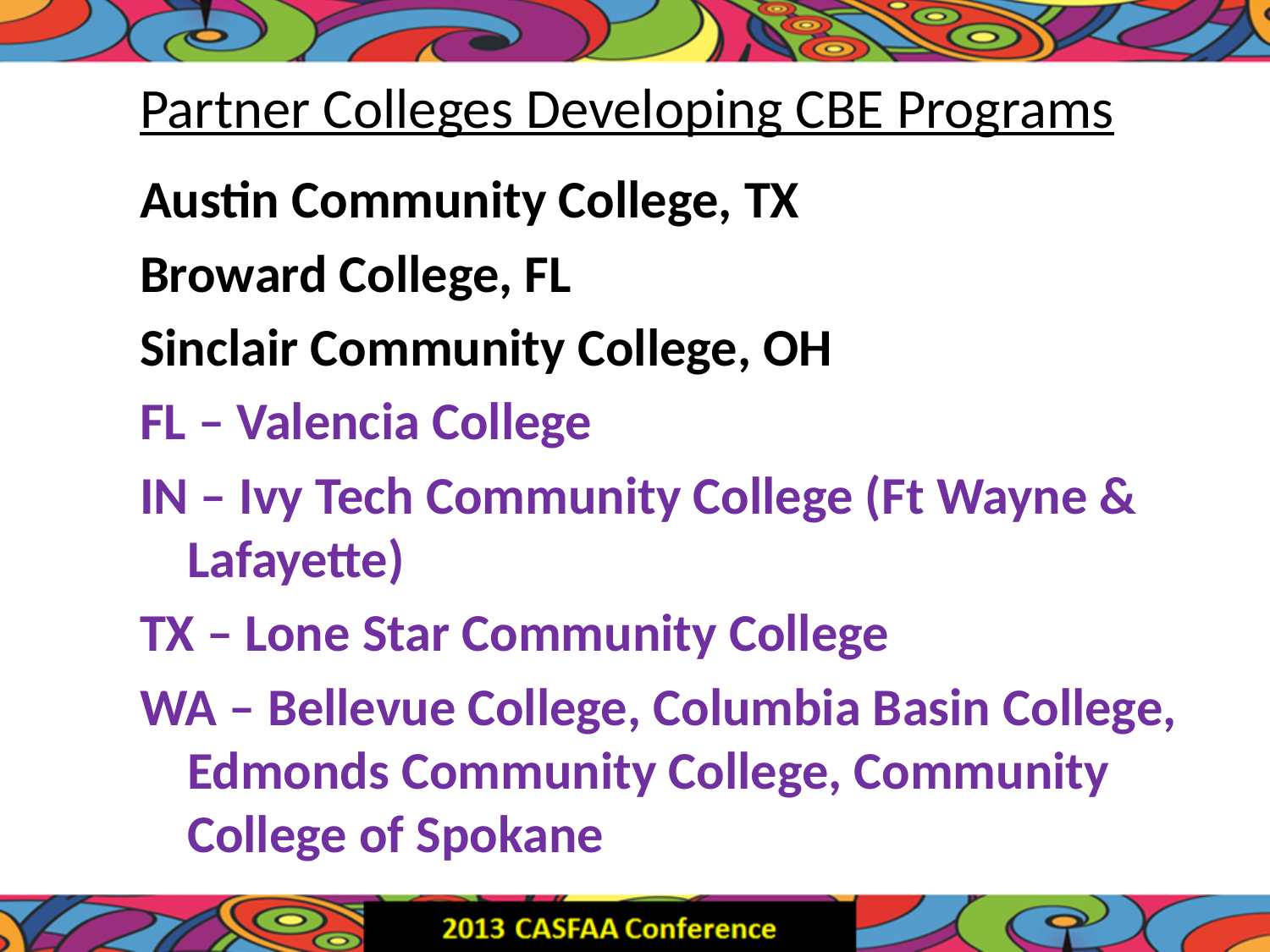

# Partner Colleges Developing CBE Programs
Austin Community College, TX
Broward College, FL
Sinclair Community College, OH
FL – Valencia College
IN – Ivy Tech Community College (Ft Wayne & Lafayette)
TX – Lone Star Community College
WA – Bellevue College, Columbia Basin College, Edmonds Community College, Community College of Spokane